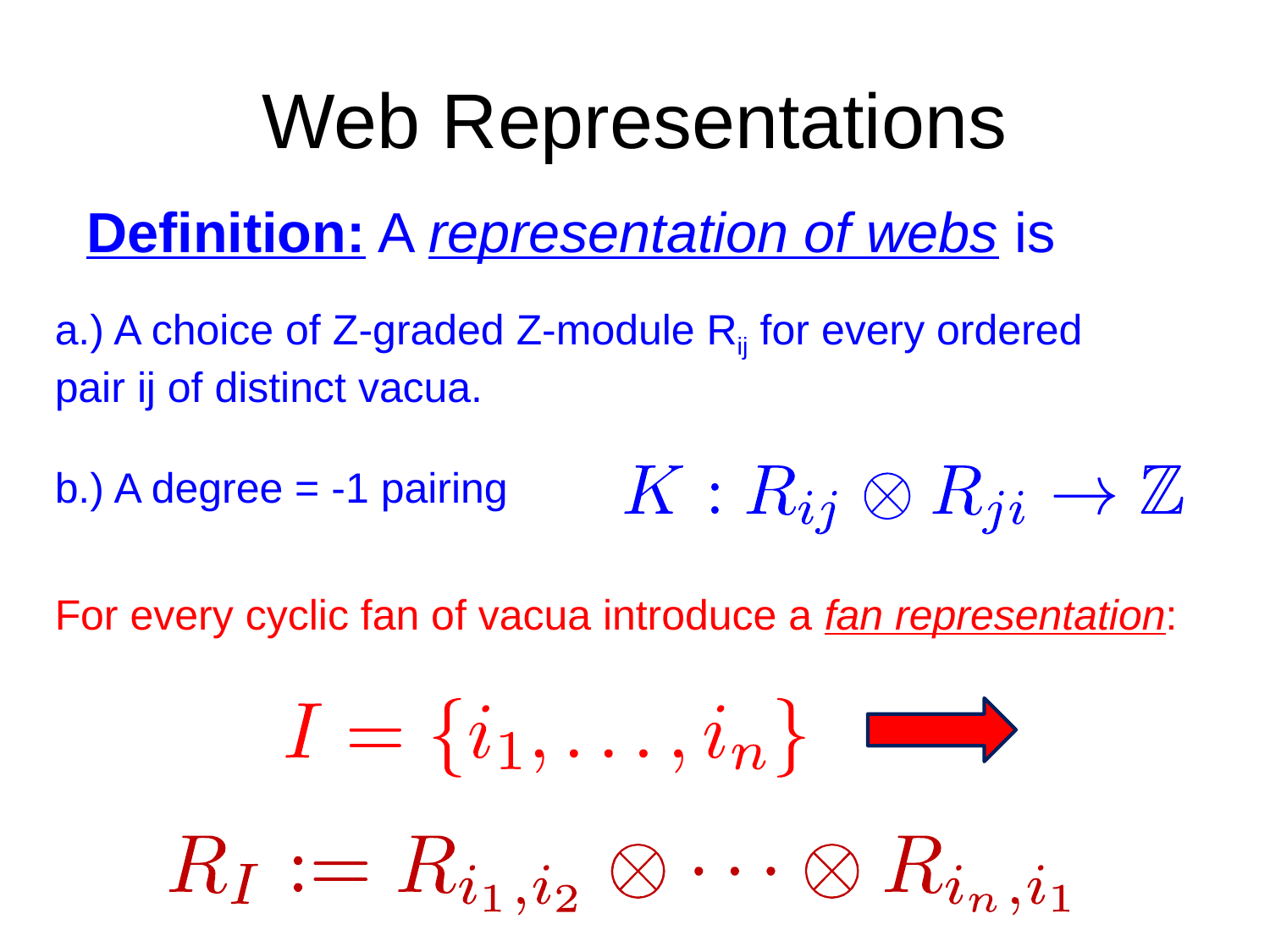

# Web Representations
Definition: A representation of webs is
a.) A choice of Z-graded Z-module Rij for every ordered pair ij of distinct vacua.
b.) A degree = -1 pairing

For every cyclic fan of vacua introduce a fan representation: